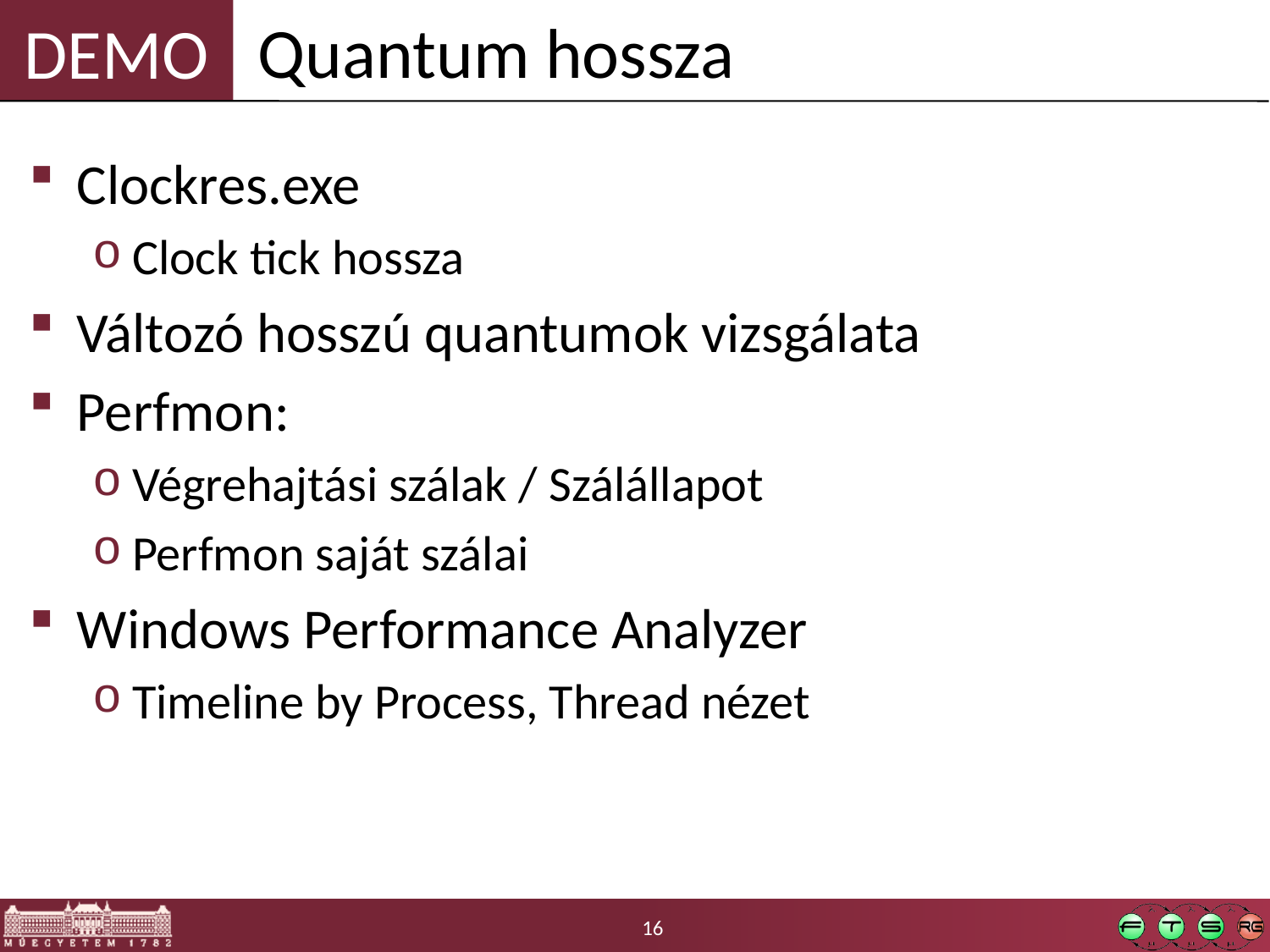

Quantum hossza
Clockres.exe
Clock tick hossza
Változó hosszú quantumok vizsgálata
Perfmon:
Végrehajtási szálak / Szálállapot
Perfmon saját szálai
Windows Performance Analyzer
Timeline by Process, Thread nézet
16